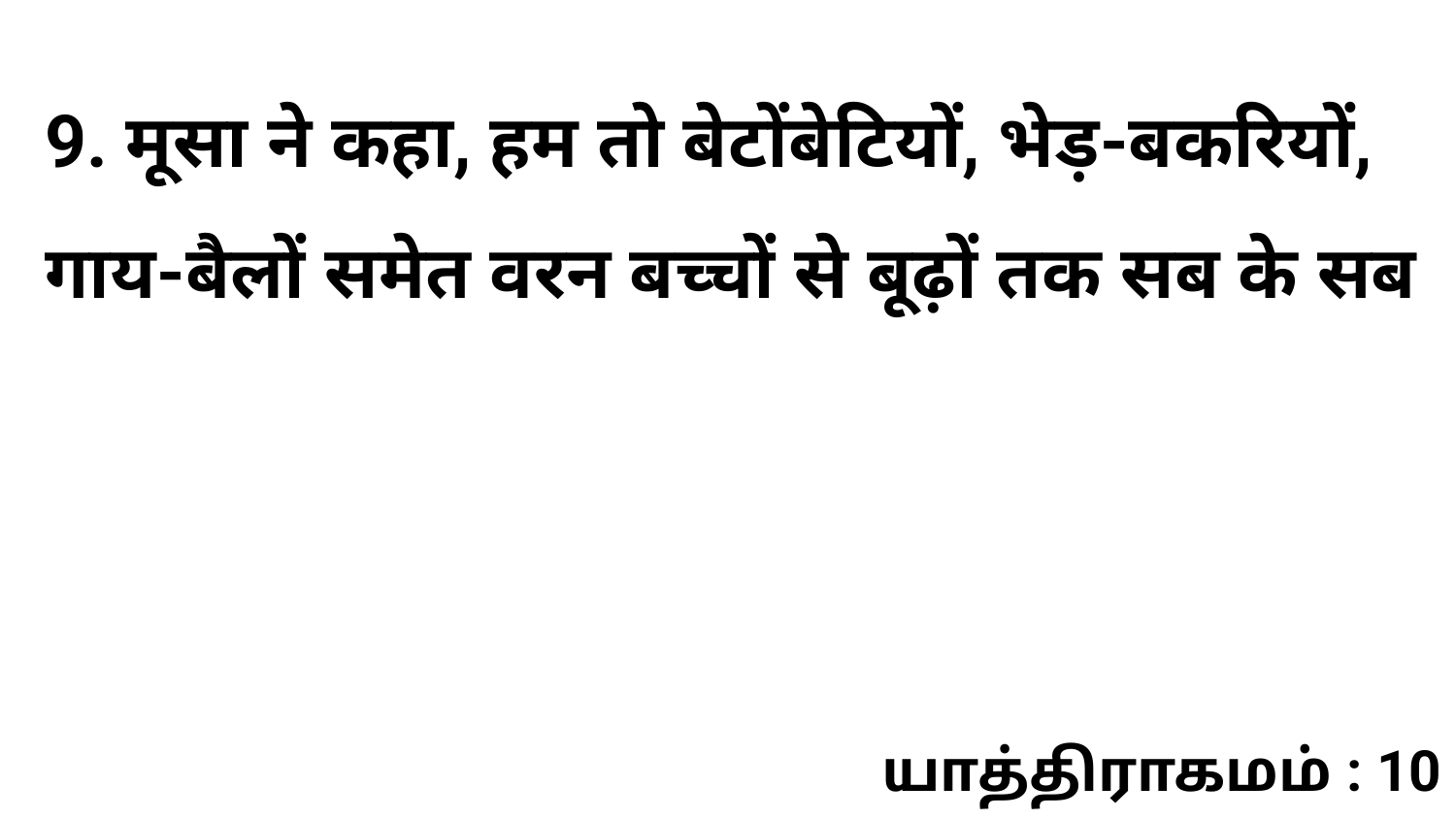

9. मूसा ने कहा, हम तो बेटोंबेटियों, भेड़-बकरियों, गाय-बैलों समेत वरन बच्चों से बूढ़ों तक सब के सब
யாத்திராகமம் : 10